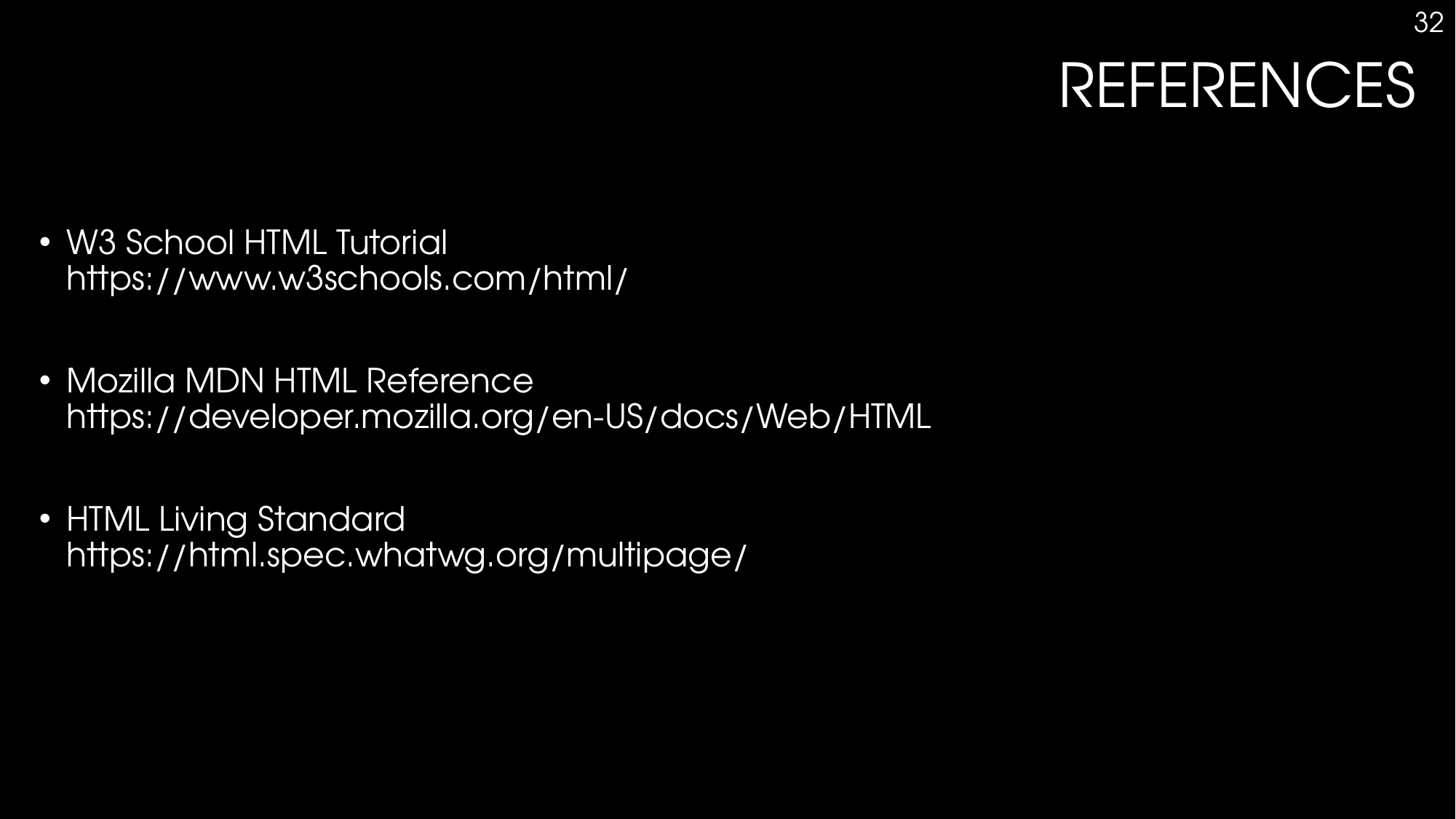

32
# References
W3 School HTML Tutorial
https://www.w3schools.com/html/

Mozilla MDN HTML Reference
https://developer.mozilla.org/en-US/docs/Web/HTML

HTML Living Standard
https://html.spec.whatwg.org/multipage/